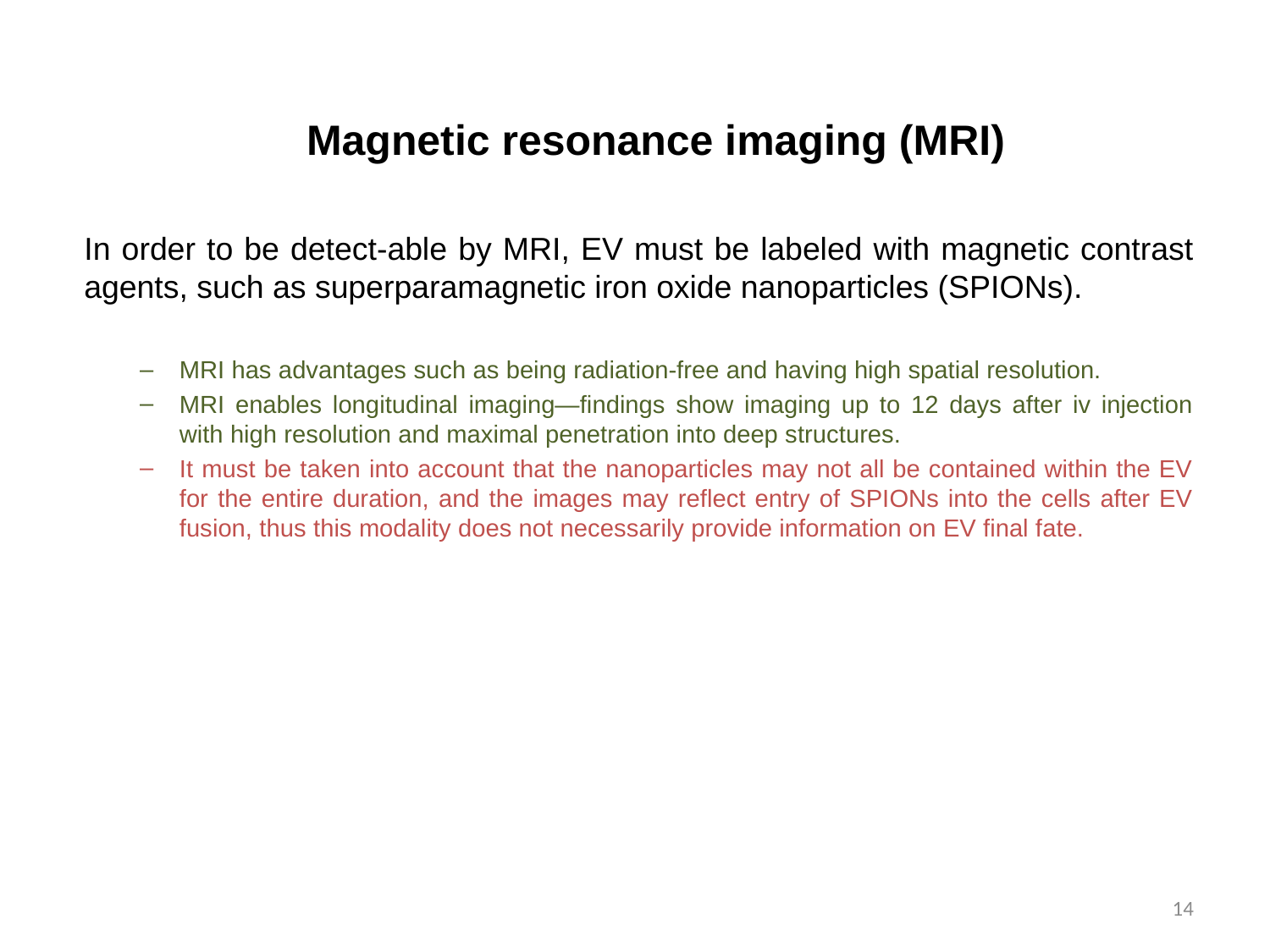

Magnetic resonance imaging (MRI)
In order to be detect-able by MRI, EV must be labeled with magnetic contrast agents, such as superparamagnetic iron oxide nanoparticles (SPIONs).

MRI has advantages such as being radiation-free and having high spatial resolution.
MRI enables longitudinal imaging—findings show imaging up to 12 days after iv injection with high resolution and maximal penetration into deep structures.
It must be taken into account that the nanoparticles may not all be contained within the EV for the entire duration, and the images may reflect entry of SPIONs into the cells after EV fusion, thus this modality does not necessarily provide information on EV final fate.
14